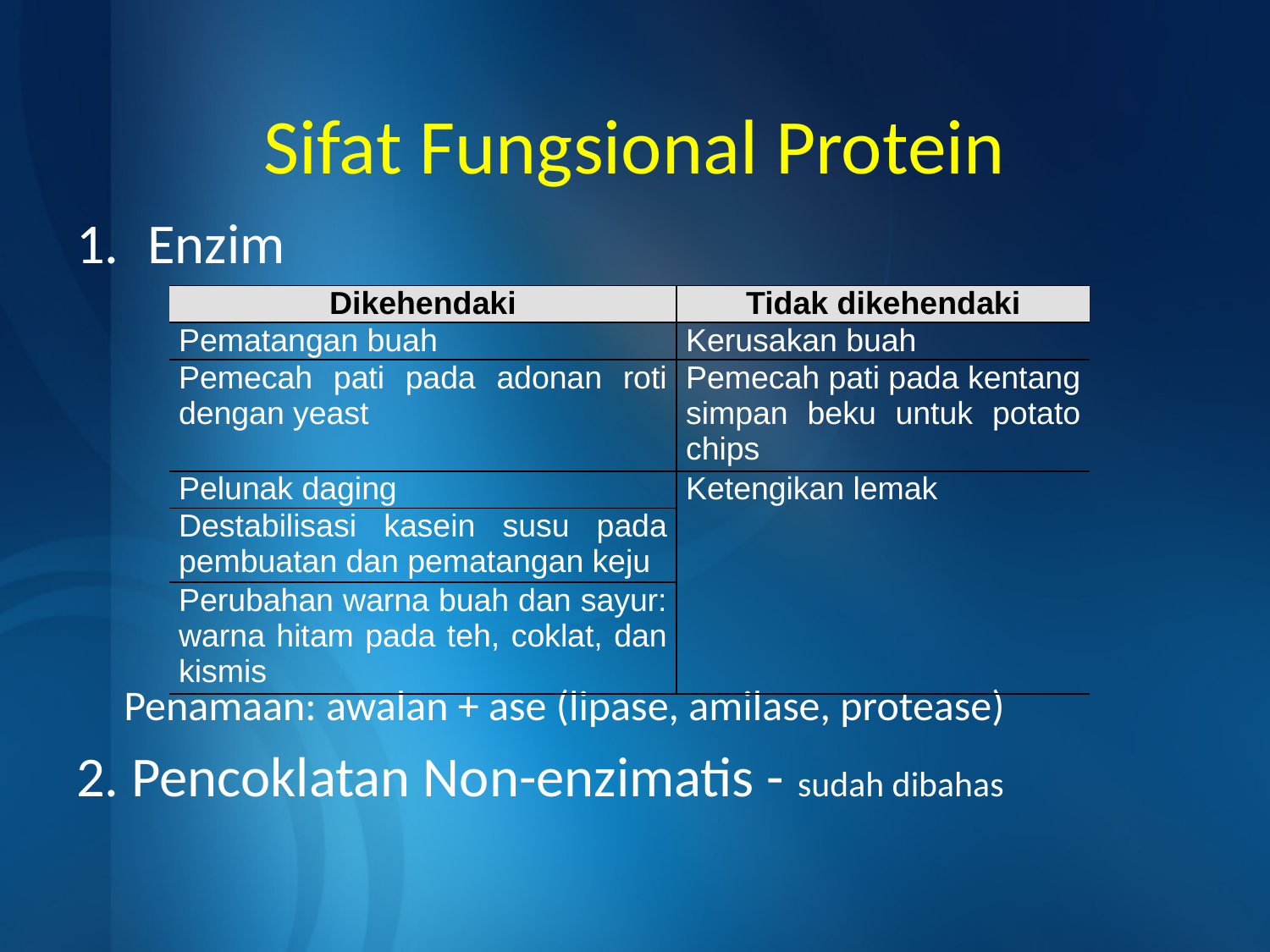

# Sifat Fungsional Protein
Enzim

	Penamaan: awalan + ase (lipase, amilase, protease)
2. Pencoklatan Non-enzimatis - sudah dibahas
| Dikehendaki | Tidak dikehendaki |
| --- | --- |
| Pematangan buah | Kerusakan buah |
| Pemecah pati pada adonan roti dengan yeast | Pemecah pati pada kentang simpan beku untuk potato chips |
| Pelunak daging | Ketengikan lemak |
| Destabilisasi kasein susu pada pembuatan dan pematangan keju |  |
| Perubahan warna buah dan sayur: warna hitam pada teh, coklat, dan kismis |  |